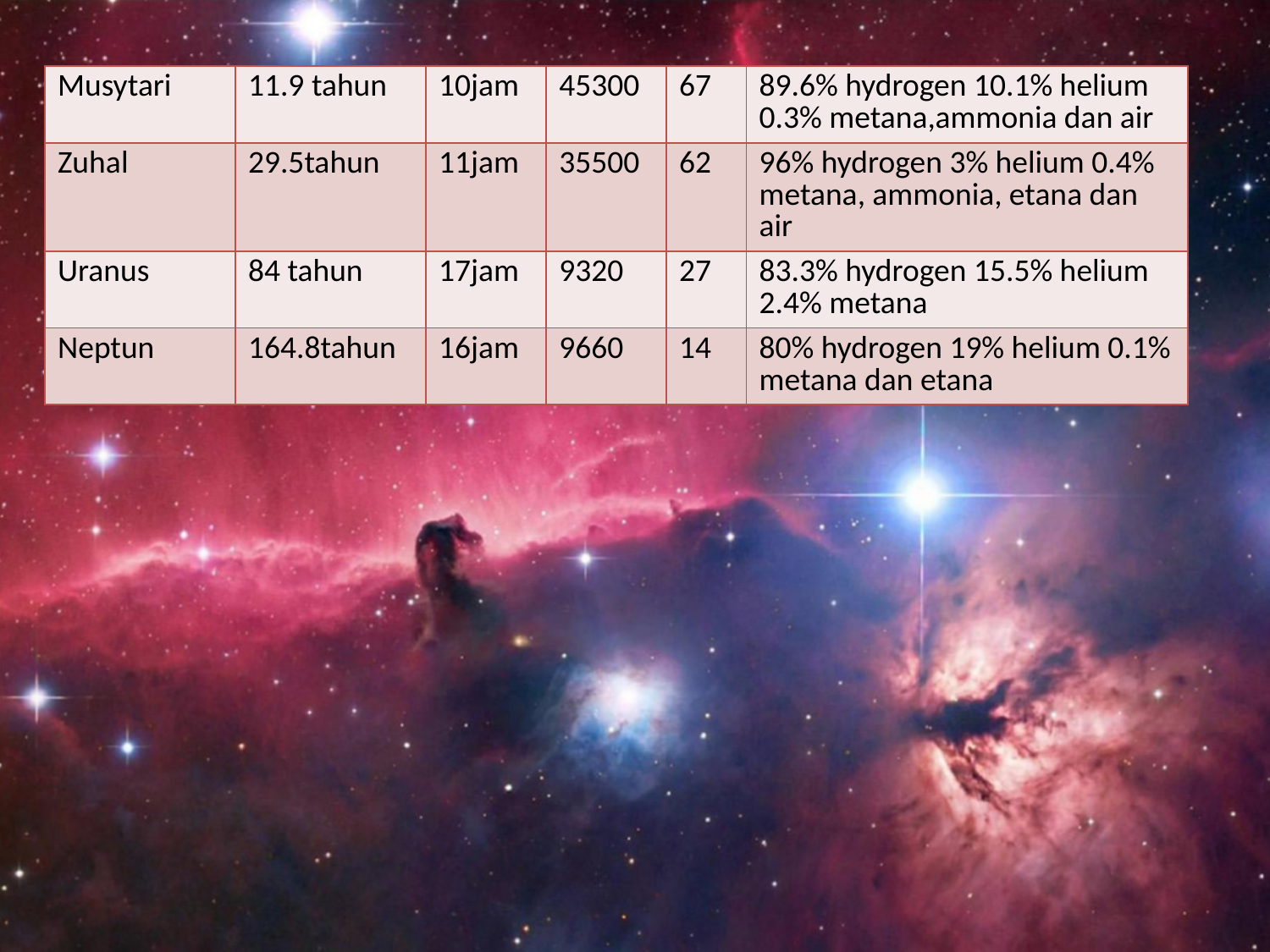

| Musytari | 11.9 tahun | 10jam | 45300 | 67 | 89.6% hydrogen 10.1% helium 0.3% metana,ammonia dan air |
| --- | --- | --- | --- | --- | --- |
| Zuhal | 29.5tahun | 11jam | 35500 | 62 | 96% hydrogen 3% helium 0.4% metana, ammonia, etana dan air |
| Uranus | 84 tahun | 17jam | 9320 | 27 | 83.3% hydrogen 15.5% helium 2.4% metana |
| Neptun | 164.8tahun | 16jam | 9660 | 14 | 80% hydrogen 19% helium 0.1% metana dan etana |